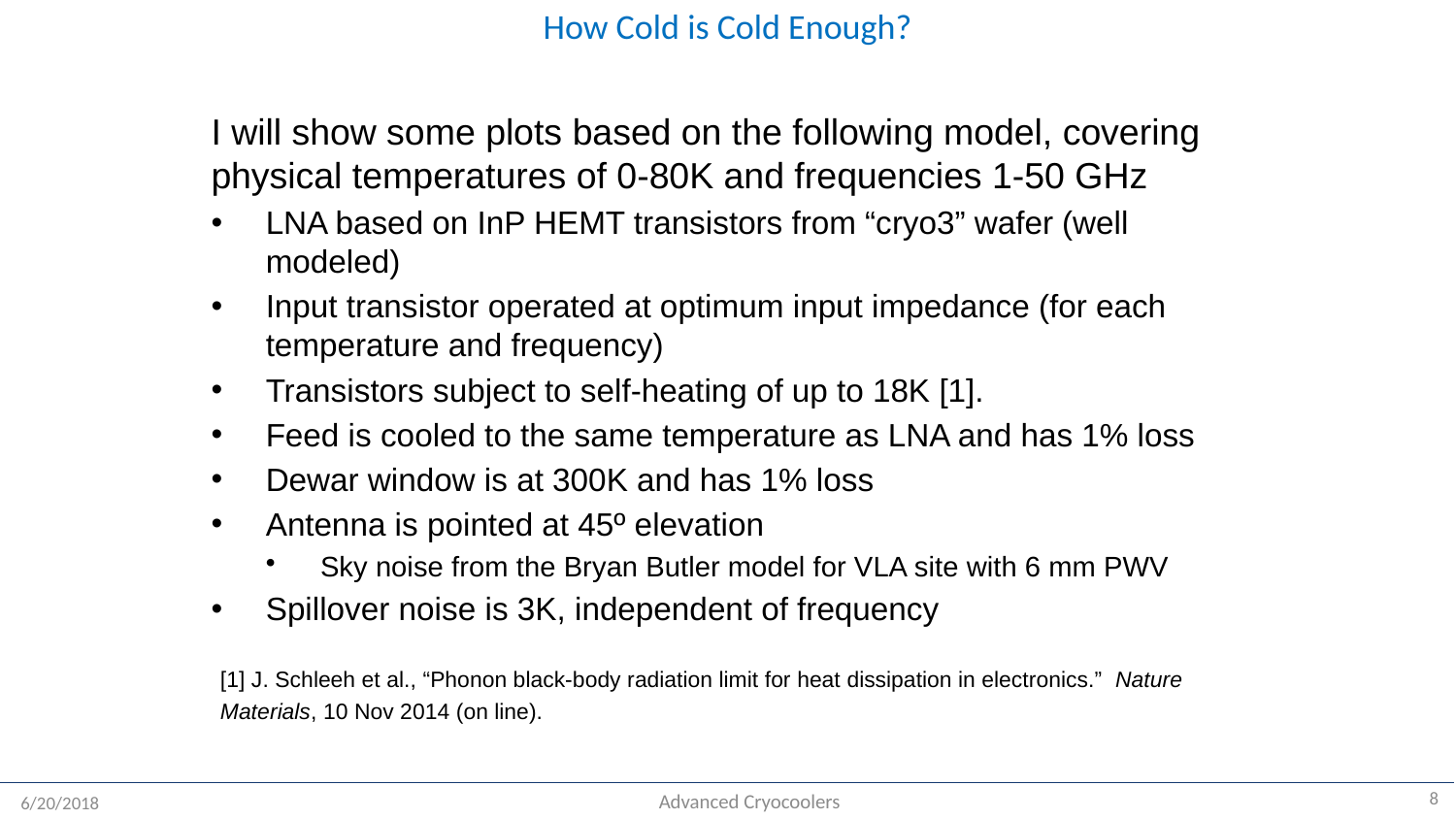

# How Cold is Cold Enough?
I will show some plots based on the following model, covering physical temperatures of 0-80K and frequencies 1-50 GHz
LNA based on InP HEMT transistors from “cryo3” wafer (well modeled)
Input transistor operated at optimum input impedance (for each temperature and frequency)
Transistors subject to self-heating of up to 18K [1].
Feed is cooled to the same temperature as LNA and has 1% loss
Dewar window is at 300K and has 1% loss
Antenna is pointed at 45º elevation
Sky noise from the Bryan Butler model for VLA site with 6 mm PWV
Spillover noise is 3K, independent of frequency
[1] J. Schleeh et al., “Phonon black-body radiation limit for heat dissipation in electronics.”  Nature Materials, 10 Nov 2014 (on line).

8
Advanced Cryocoolers
6/20/2018